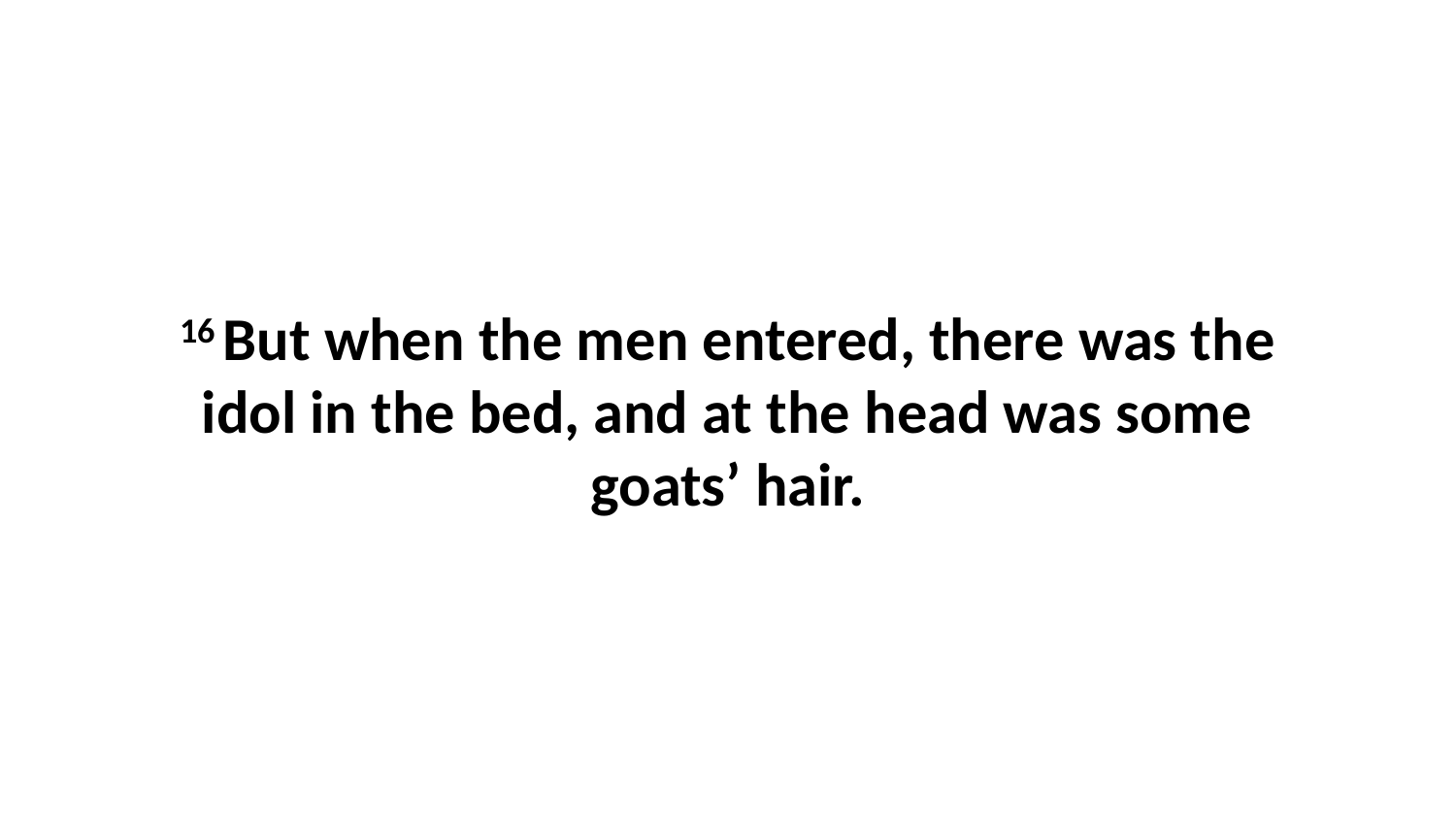

16 But when the men entered, there was the idol in the bed, and at the head was some goats’ hair.